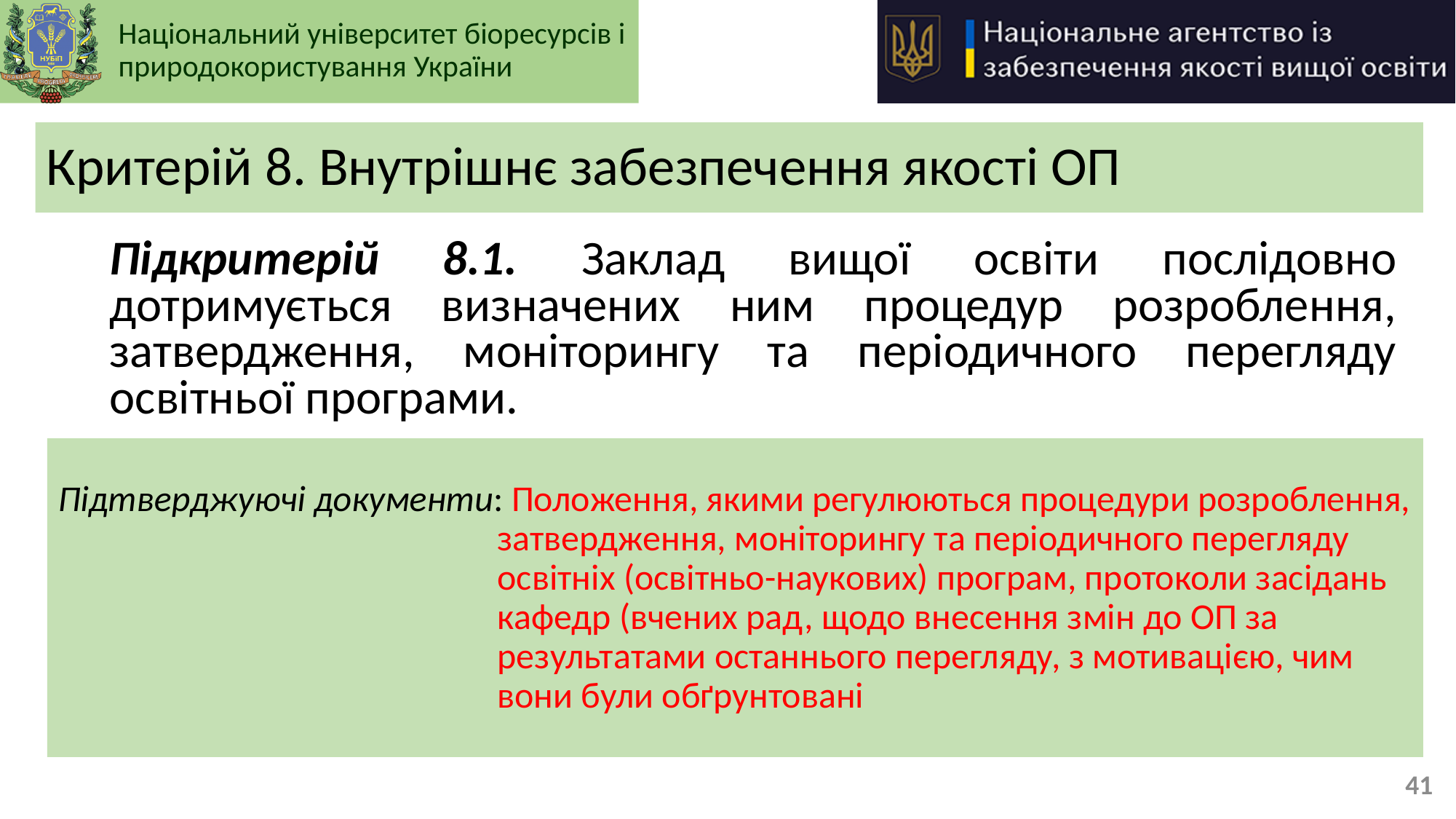

# Критерій 8. Внутрішнє забезпечення якості ОП
Підкритерій 8.1. Заклад вищої освіти послідовно дотримується визначених ним процедур розроблення, затвердження, моніторингу та періодичного перегляду освітньої програми.
Підтверджуючі документи: Положення, якими регулюються процедури розроблення, затвердження, моніторингу та періодичного перегляду освітніх (освітньо-наукових) програм, протоколи засідань кафедр (вчених рад, щодо внесення змін до ОП за результатами останнього перегляду, з мотивацією, чим вони були обґрунтовані
41